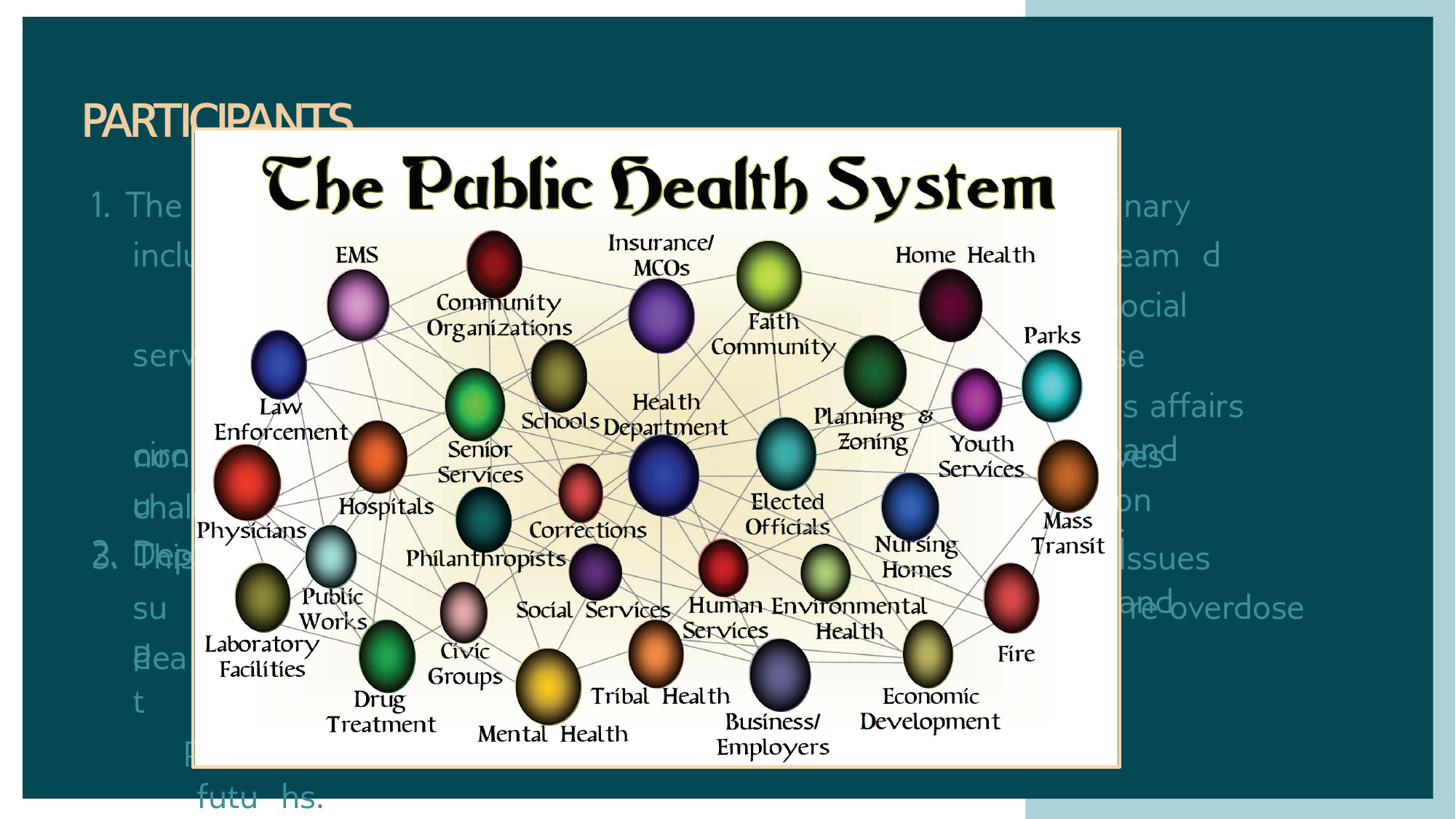

# PARTICIPANTS

inary team  d social
se
1. The
Overdose Fatality Review (OFR) brings together a multidiscipl
ding public health, medical, law enforcement, mental health, an
ices experts, each contributing specialized insights into overdo  mstances.
ending on case specifics, participants might also include veteran
-traditional roles like motel owners, providing unique perspecti
enges like PTSD and the dynamics of transient housing.  diverse collaboration enhances the understanding of systemic
ports the development of targeted interventions to prevent futu  hs.
inclu  serv  circu
2. Dep
s affairs and
non
ves on
chall
3. This
issues and
sup
re overdose
deat

6